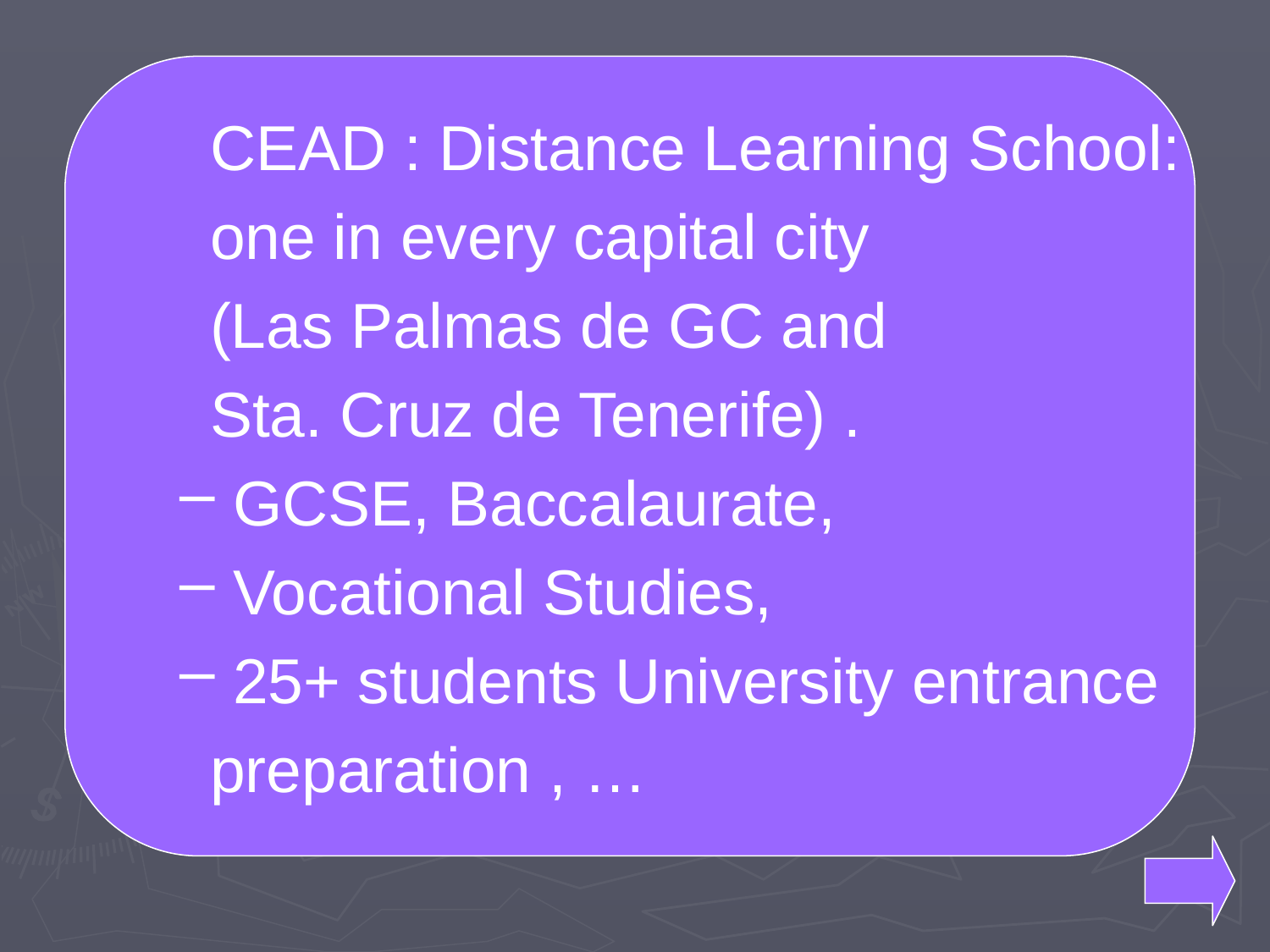

#

CEAD : Distance Learning School:
one in every capital city
(Las Palmas de GC and
Sta. Cruz de Tenerife) .
 GCSE, Baccalaurate,
 Vocational Studies,
 25+ students University entrance
preparation , …